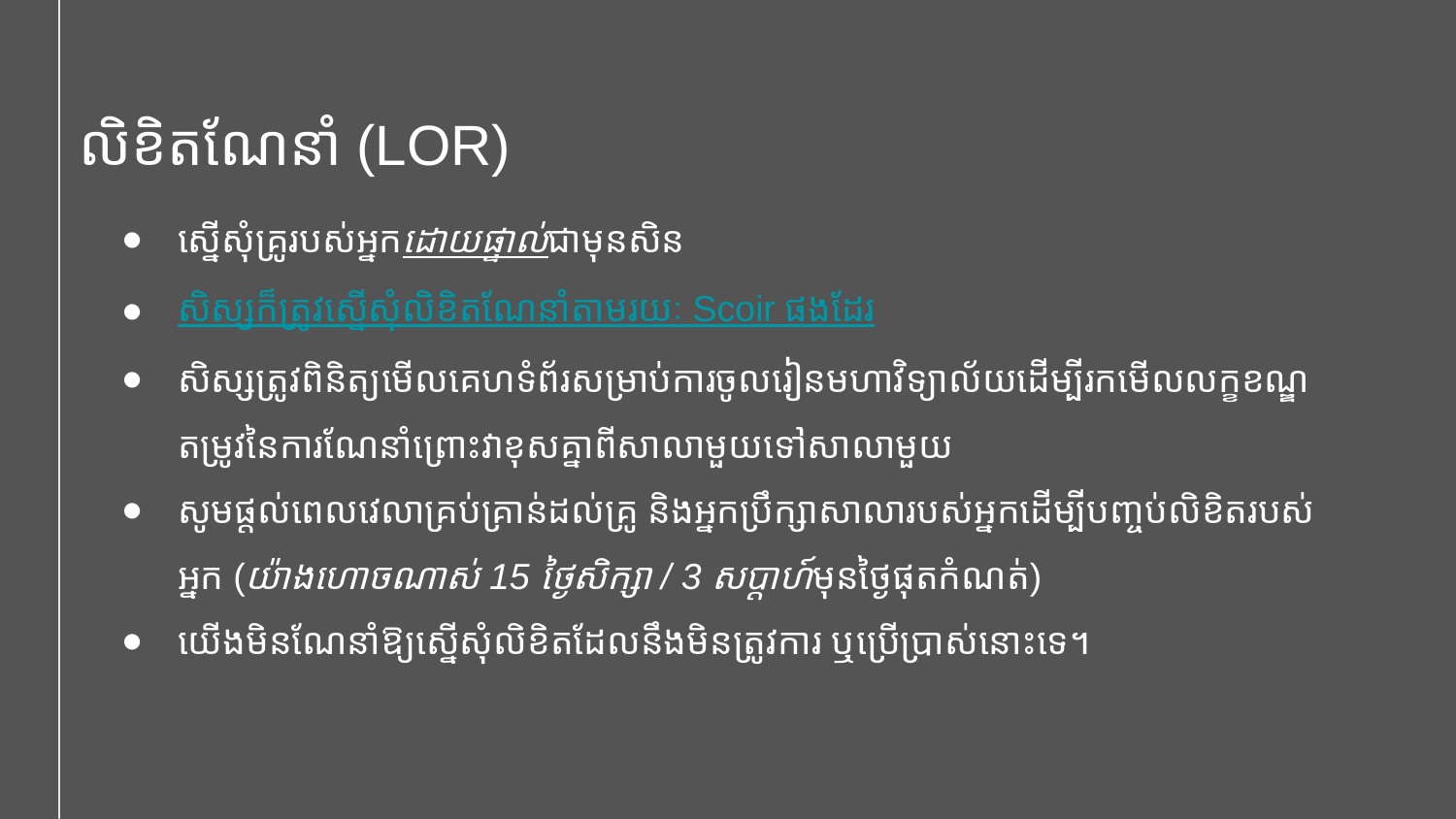

លិខិតណែនាំ (LOR)
ស្នើសុំគ្រូរបស់អ្នកដោយផ្ទាល់ជាមុនសិន
សិស្សក៏ត្រូវស្នើសុំលិខិតណែនាំតាមរយៈ Scoir ផងដែរ
សិស្សត្រូវពិនិត្យមើលគេហទំព័រសម្រាប់ការចូលរៀន​មហាវិទ្យាល័យដើម្បីរកមើលលក្ខខណ្ឌតម្រូវនៃការណែនាំ​ព្រោះវាខុសគ្នាពីសាលាមួយទៅសាលាមួយ
សូមផ្តល់ពេលវេលាគ្រប់គ្រាន់ដល់គ្រូ និងអ្នកប្រឹក្សាសាលារបស់អ្នកដើម្បីបញ្ចប់លិខិតរបស់អ្នក (យ៉ាងហោចណាស់ 15 ថ្ងៃសិក្សា / 3 សប្តាហ៍មុនថ្ងៃផុតកំណត់)
យើងមិនណែនាំឱ្យស្នើសុំលិខិត​ដែលនឹងមិនត្រូវការ ឬប្រើប្រាស់នោះទេ។